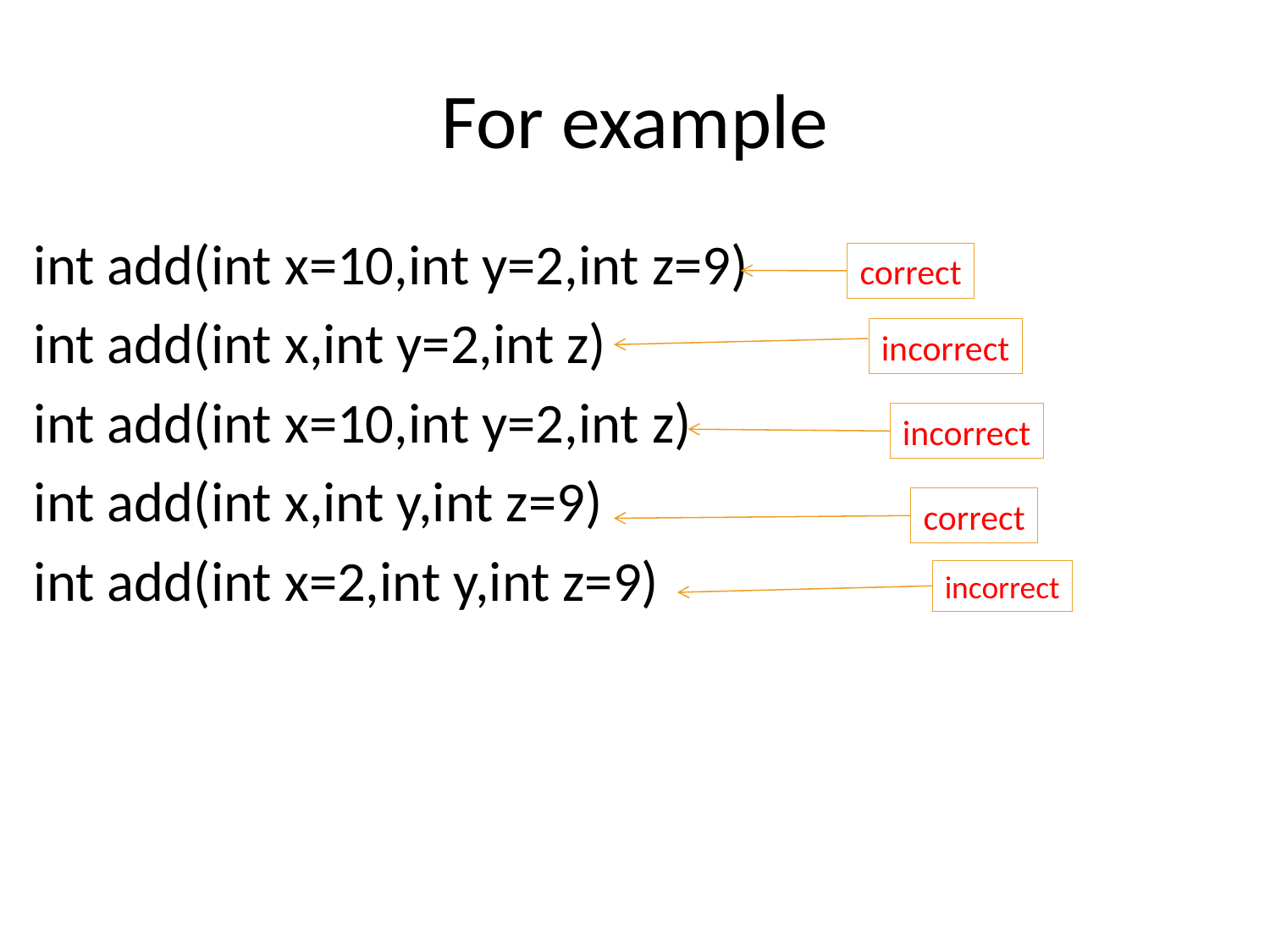

# For example
int add(int x=10,int y=2,int z=9)
int add(int x,int y=2,int z)
int add(int x=10,int y=2,int z)
int add(int x,int y,int z=9)
int add(int x=2,int y,int z=9)
correct
incorrect
incorrect
correct
incorrect